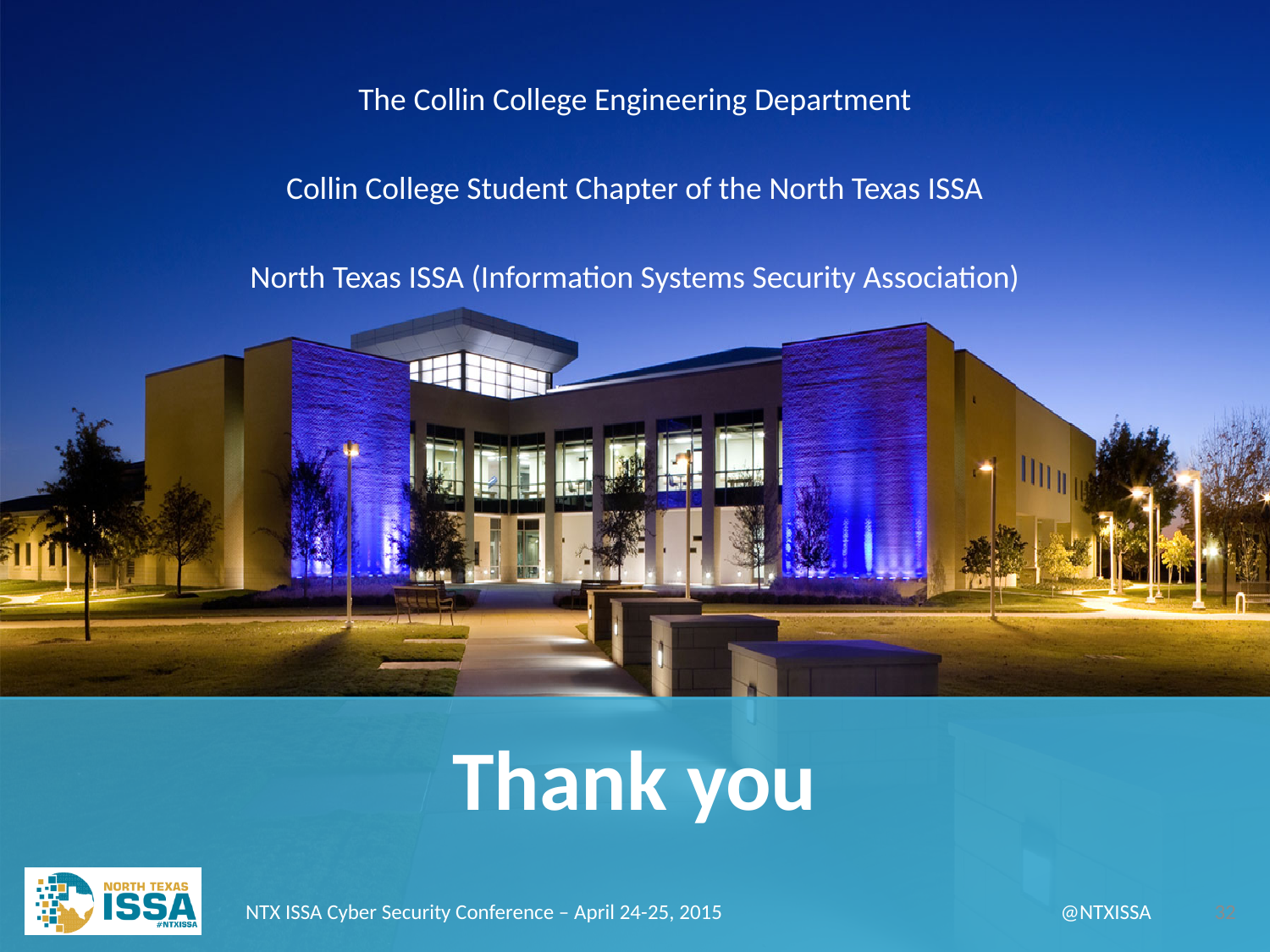

The Collin College Engineering Department

Collin College Student Chapter of the North Texas ISSA

North Texas ISSA (Information Systems Security Association)

# Thank you
NTX ISSA Cyber Security Conference – April 24-25, 2015
32